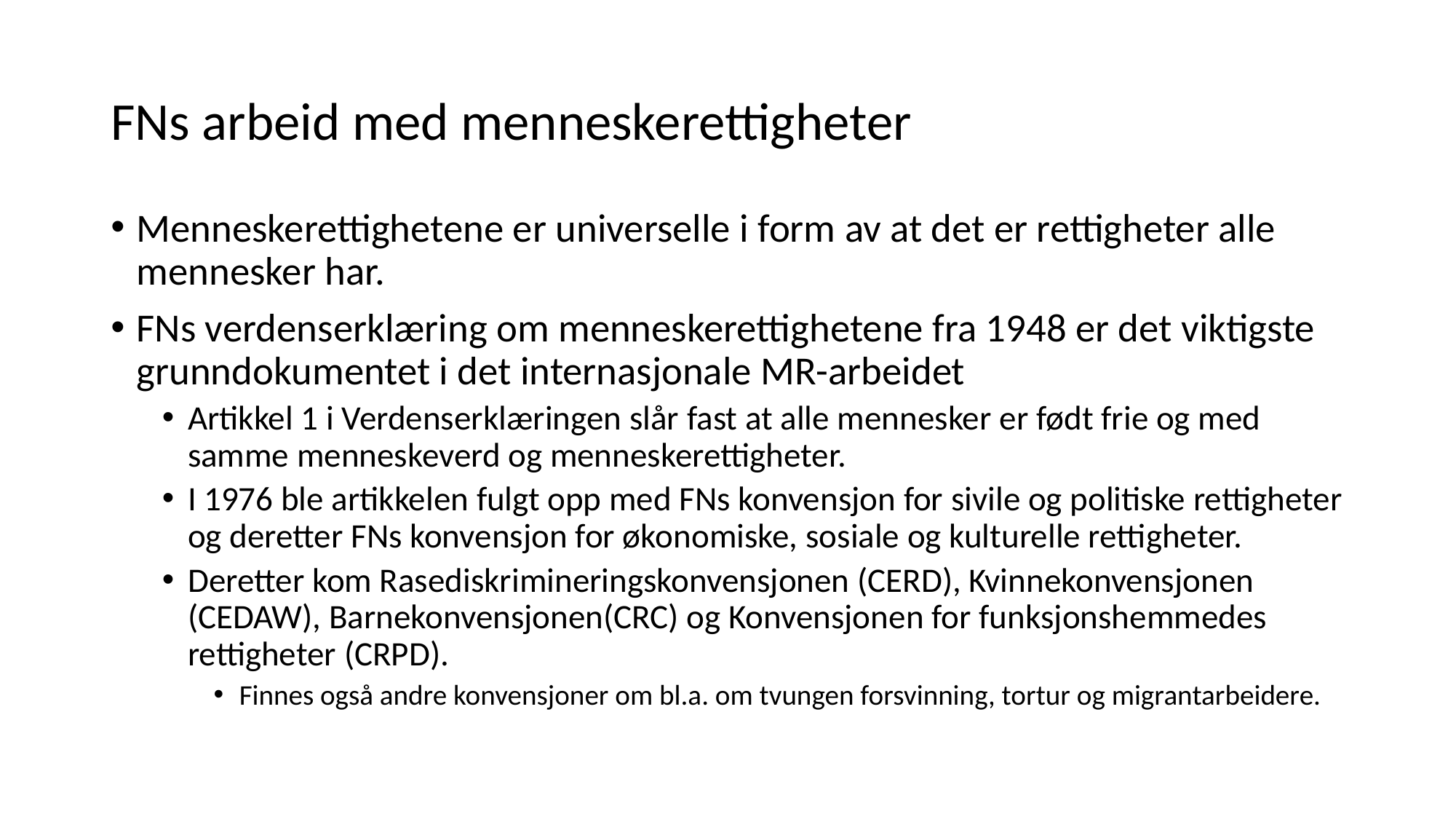

# FNs arbeid med menneskerettigheter
Menneskerettighetene er universelle i form av at det er rettigheter alle mennesker har.
FNs verdenserklæring om menneskerettighetene fra 1948 er det viktigste grunndokumentet i det internasjonale MR-arbeidet
Artikkel 1 i Verdenserklæringen slår fast at alle mennesker er født frie og med samme menneskeverd og menneskerettigheter.
I 1976 ble artikkelen fulgt opp med FNs konvensjon for sivile og politiske rettigheter og deretter FNs konvensjon for økonomiske, sosiale og kulturelle rettigheter.
Deretter kom Rasediskrimineringskonvensjonen (CERD), Kvinnekonvensjonen (CEDAW), Barnekonvensjonen(CRC) og Konvensjonen for funksjonshemmedes rettigheter (CRPD).
Finnes også andre konvensjoner om bl.a. om tvungen forsvinning, tortur og migrantarbeidere.